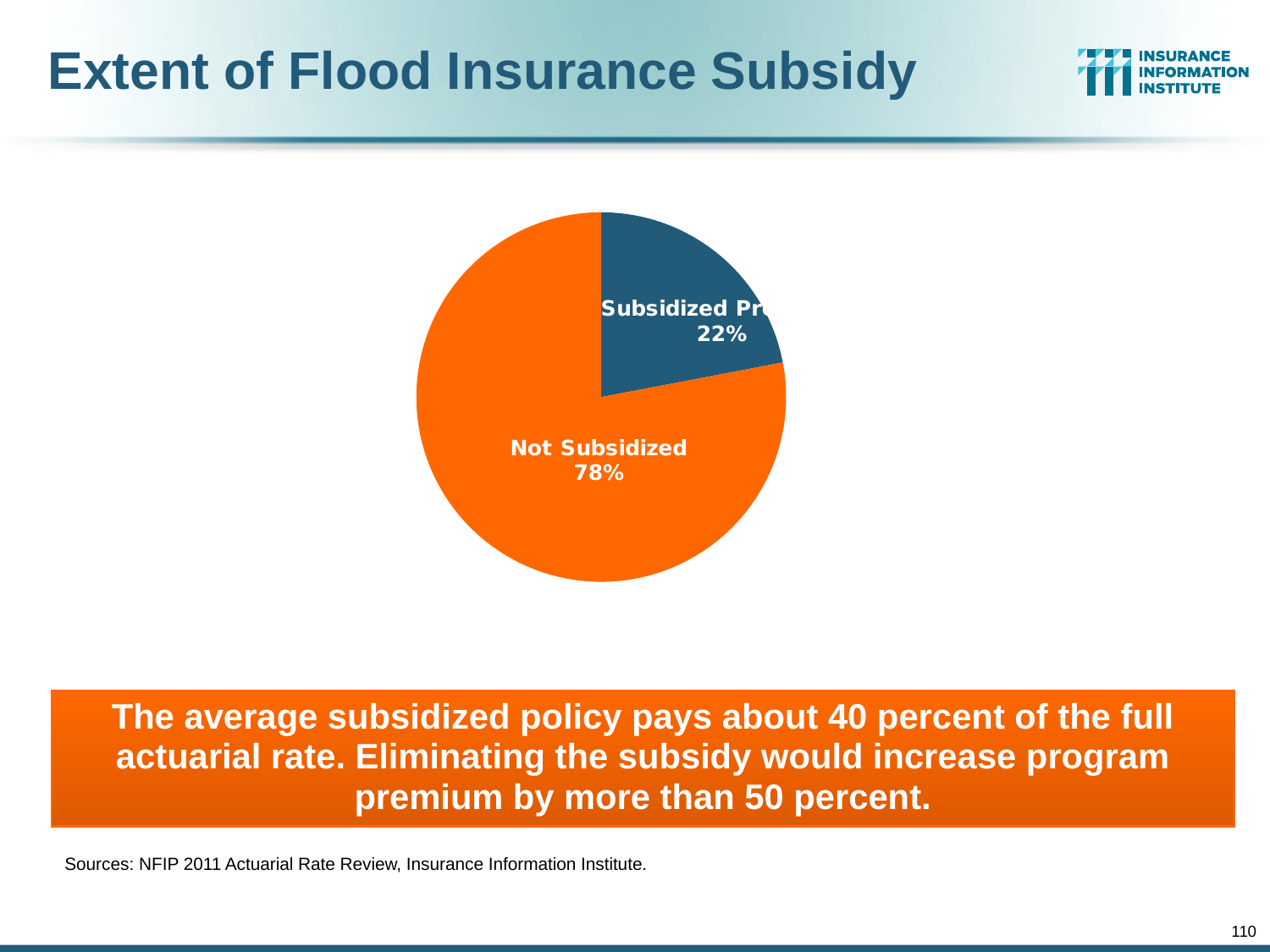

# Extent of Flood Insurance Subsidy

### Chart

| Category | Premium |
|---|---|
| Subsidized Premium | 0.22 |
| Not Subsidized | 0.78 |
The average subsidized policy pays about 40 percent of the full actuarial rate. Eliminating the subsidy would increase program premium by more than 50 percent.
Sources: NFIP 2011 Actuarial Rate Review, Insurance Information Institute.
110
12/01/09 - 9pm